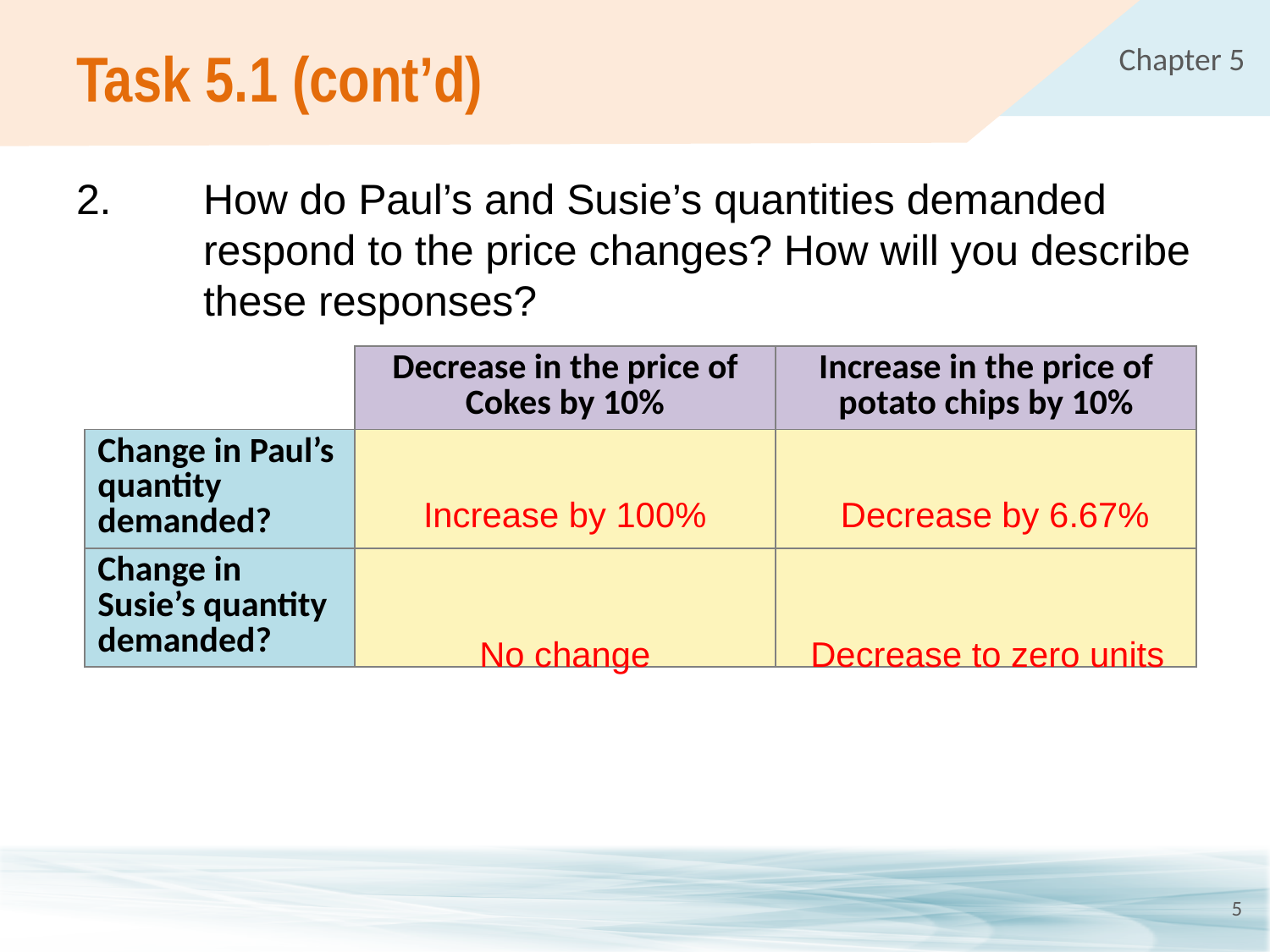

# Task 5.1 (cont’d)
2.	How do Paul’s and Susie’s quantities demanded 	respond to the price changes? How will you describe 	these responses?
|  | Decrease in the price of Cokes by 10% | Increase in the price of potato chips by 10% |
| --- | --- | --- |
| Change in Paul’s quantity demanded? |  |  |
| Change in Susie’s quantity demanded? |  |  |
Increase by 100%
Decrease by 6.67%
No change
Decrease to zero units
5